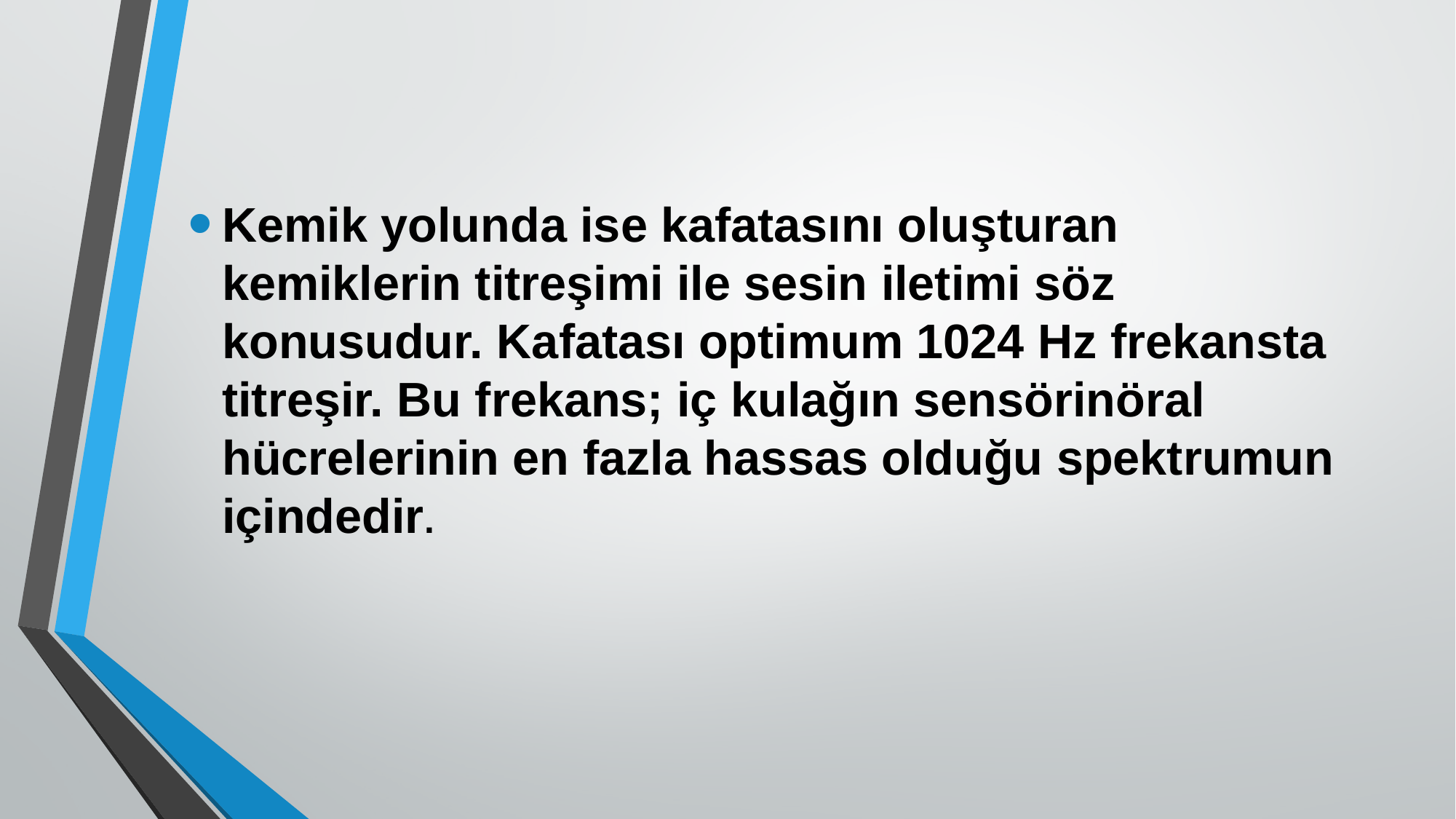

Kemik yolunda ise kafatasını oluşturan kemiklerin titreşimi ile sesin iletimi söz konusudur. Kafatası optimum 1024 Hz frekansta titreşir. Bu frekans; iç kulağın sensörinöral hücrelerinin en fazla hassas olduğu spektrumun içindedir.